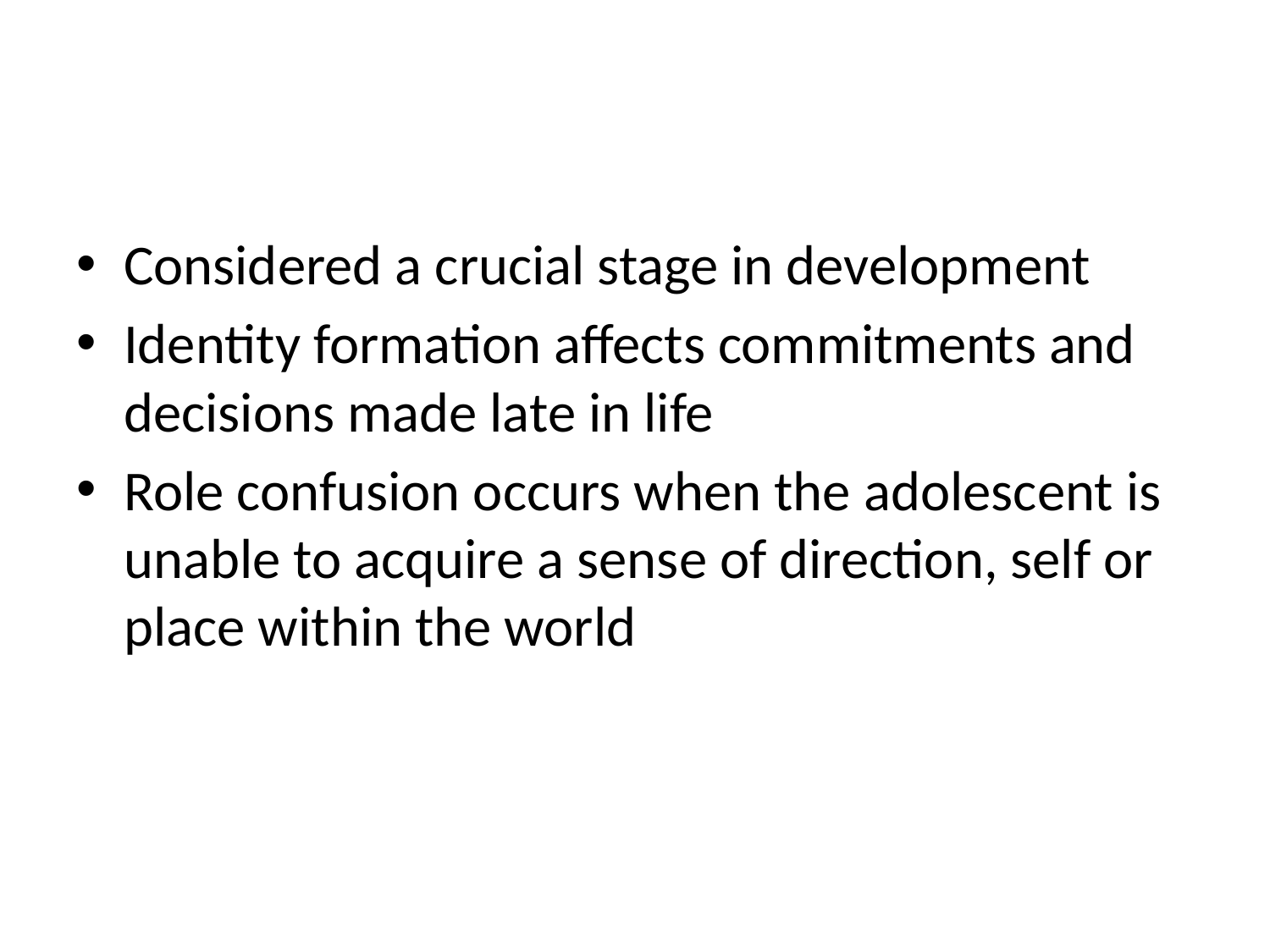

Considered a crucial stage in development
Identity formation affects commitments and decisions made late in life
Role confusion occurs when the adolescent is unable to acquire a sense of direction, self or place within the world